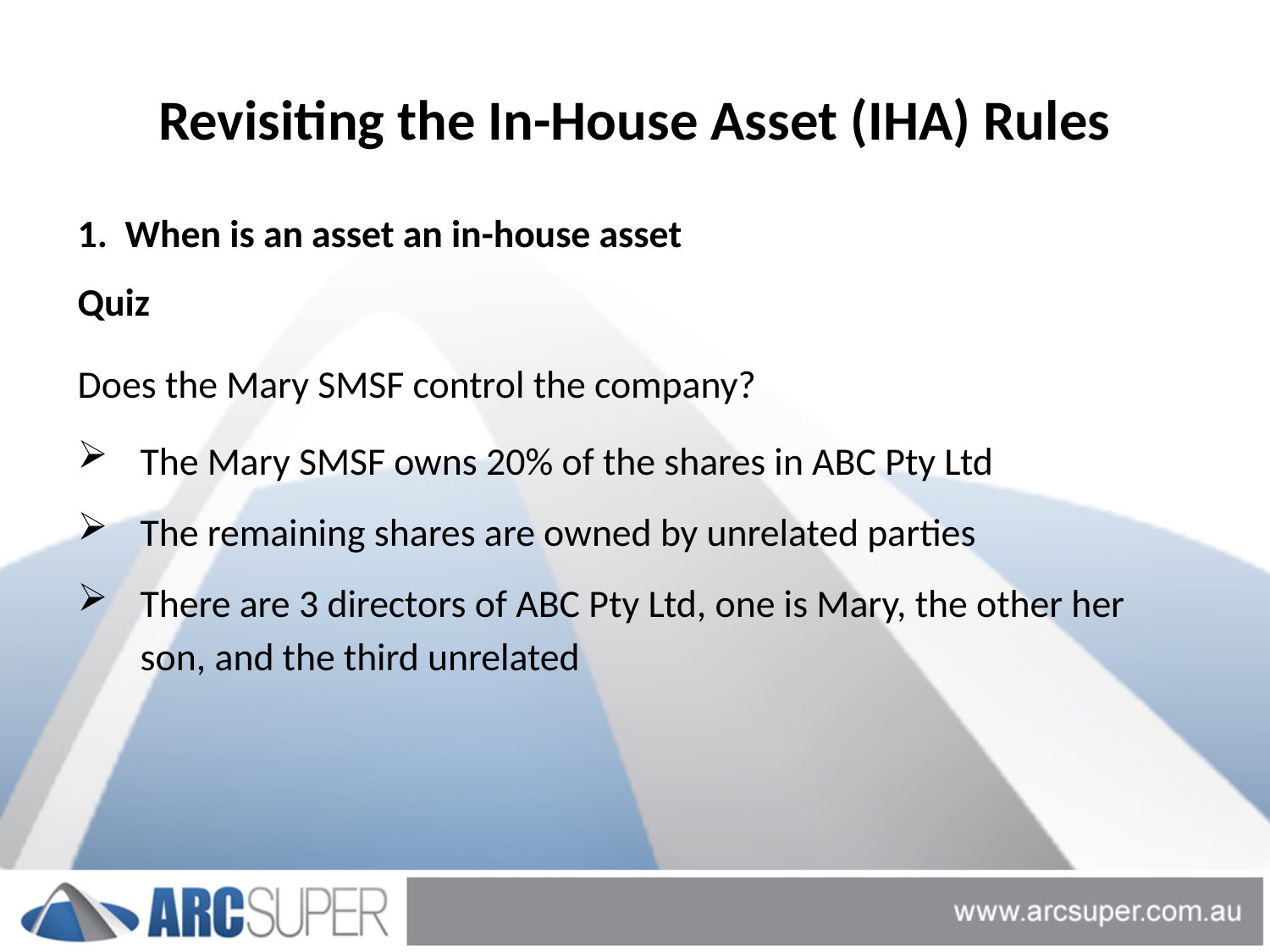

# Revisiting the In-House Asset (IHA) Rules
1.  When is an asset an in-house asset
Quiz
Does the Mary SMSF control the company?
The Mary SMSF owns 20% of the shares in ABC Pty Ltd
The remaining shares are owned by unrelated parties
There are 3 directors of ABC Pty Ltd, one is Mary, the other her son, and the third unrelated